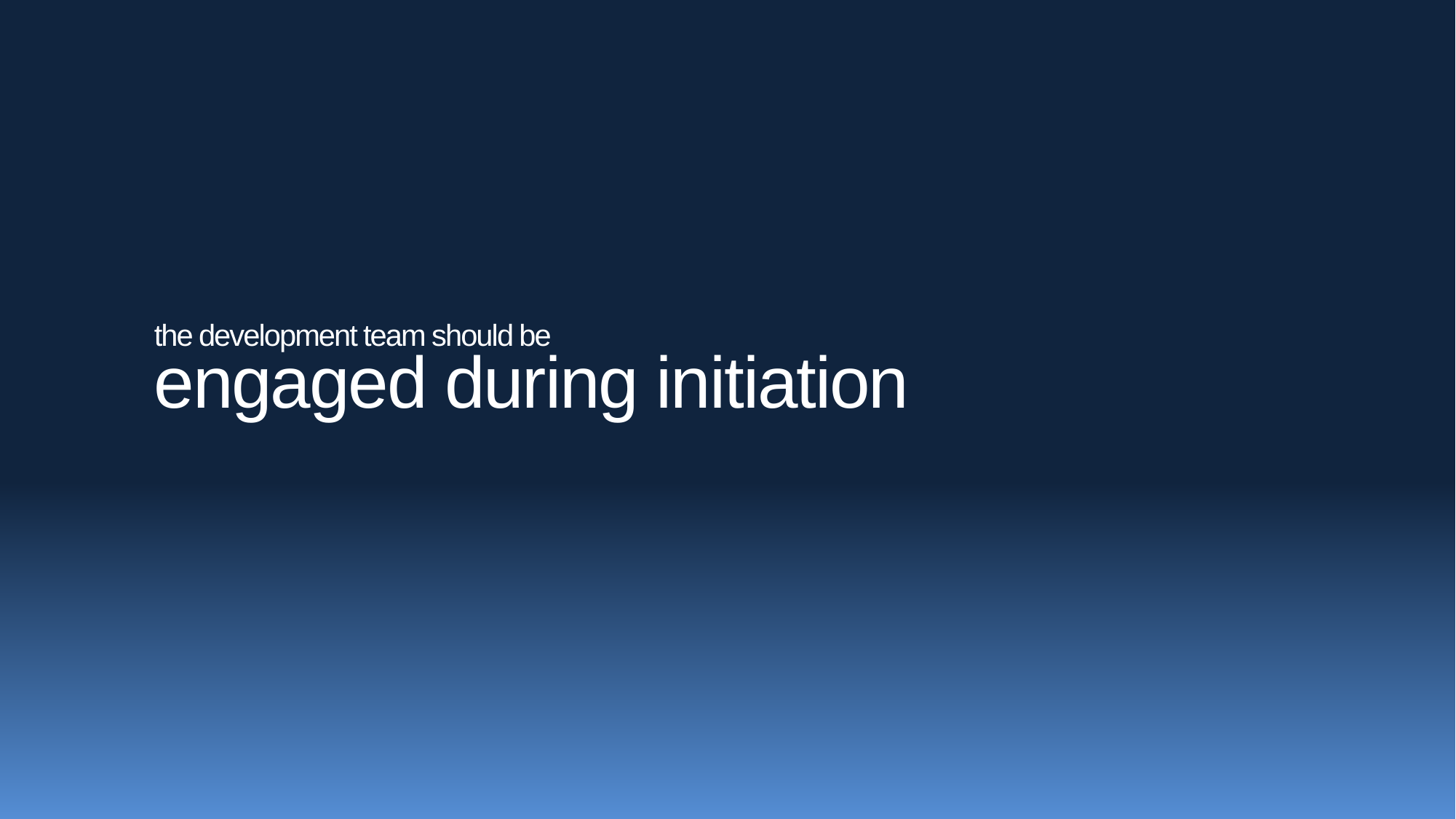

# the development team should be engaged during initiation